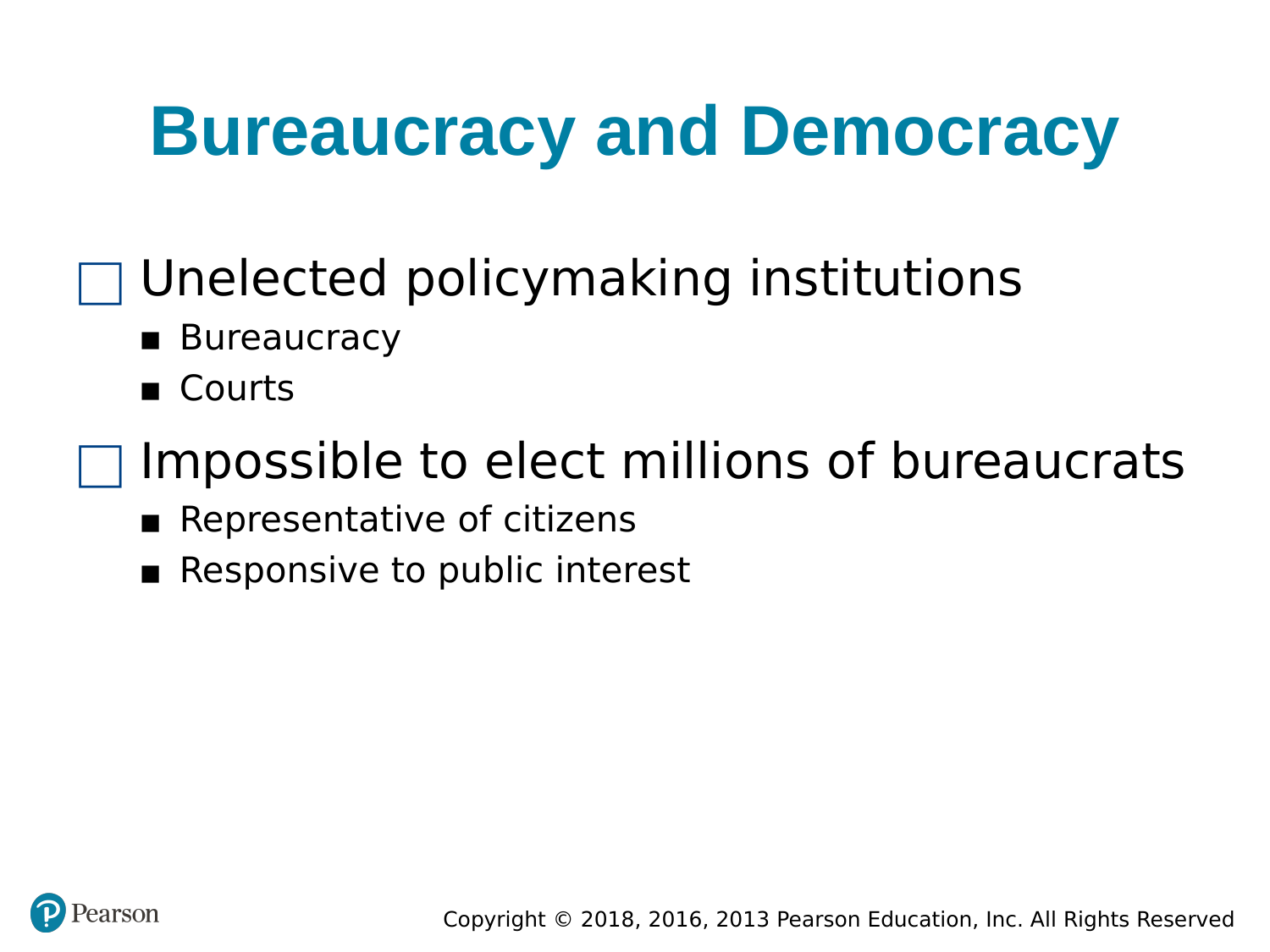

# Bureaucracy and Democracy
Unelected policymaking institutions
Bureaucracy
Courts
Impossible to elect millions of bureaucrats
Representative of citizens
Responsive to public interest